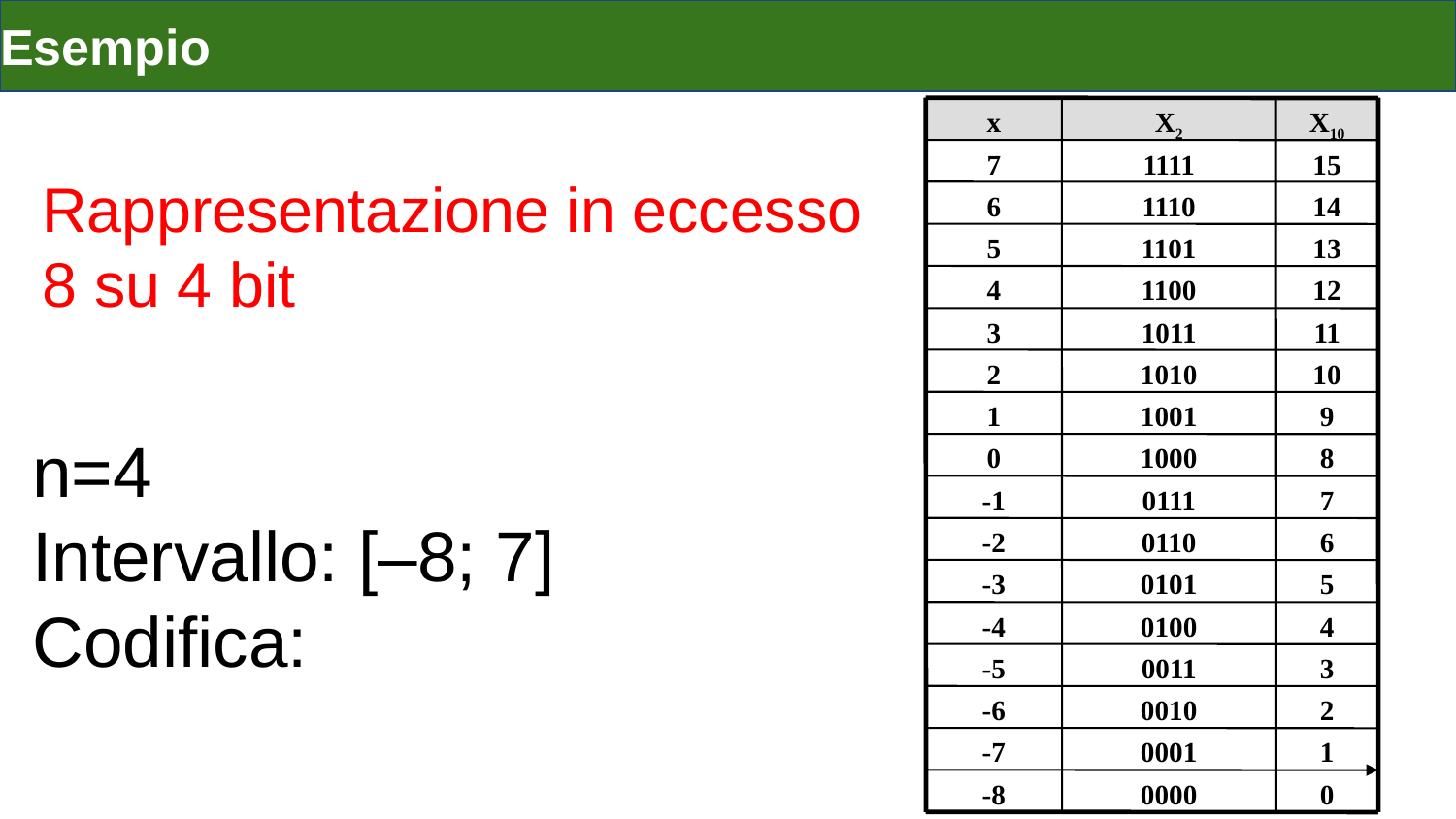

# Esempio
x
X2
X10
7
1111
15
6
1110
14
5
1101
13
4
1100
12
3
1011
11
2
1010
10
1
1001
9
0
1000
8
-1
0111
7
-2
0110
6
-3
0101
5
-4
0100
4
-5
0011
3
-6
0010
2
-7
0001
1
-8
0000
0
Rappresentazione in eccesso 8 su 4 bit

n=4
Intervallo: [–8; 7]
Codifica:
X=x+k;